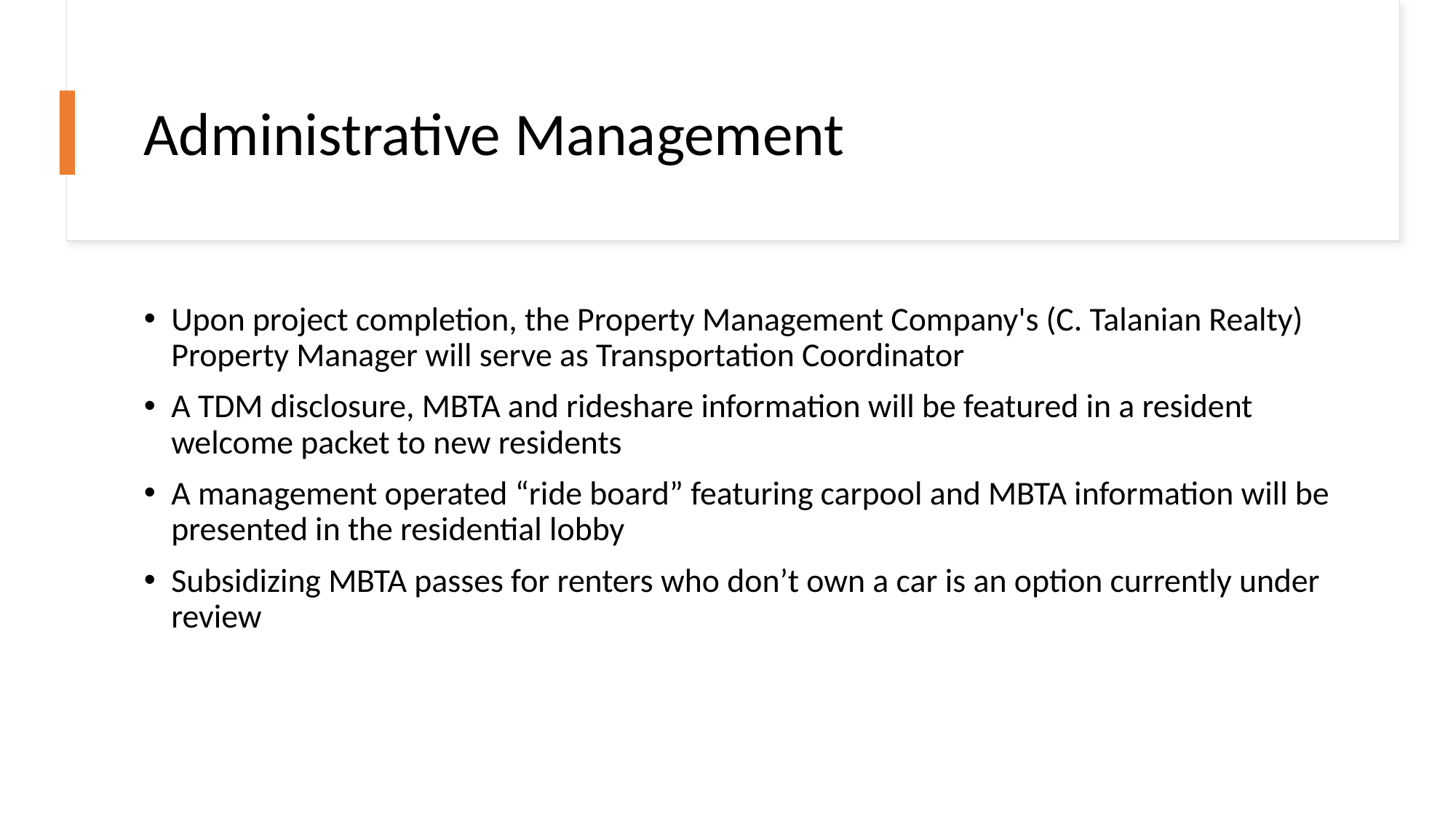

# Administrative Management

Upon project completion, the Property Management Company's (C. Talanian Realty) Property Manager will serve as Transportation Coordinator
A TDM disclosure, MBTA and rideshare information will be featured in a resident welcome packet to new residents
A management operated “ride board” featuring carpool and MBTA information will be presented in the residential lobby
Subsidizing MBTA passes for renters who don’t own a car is an option currently under review